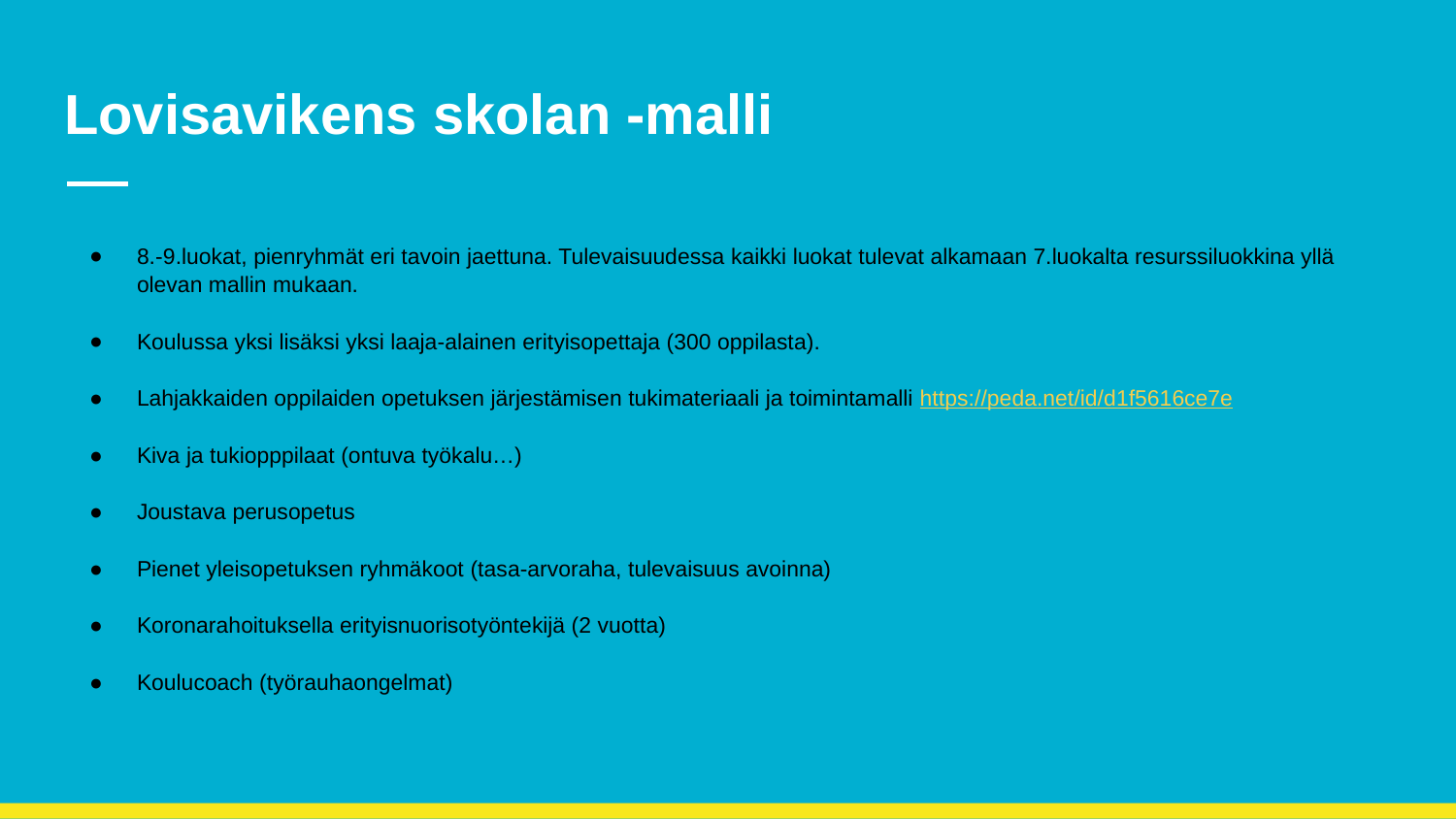

# Lovisavikens skolan -malli
8.-9.luokat, pienryhmät eri tavoin jaettuna. Tulevaisuudessa kaikki luokat tulevat alkamaan 7.luokalta resurssiluokkina yllä olevan mallin mukaan.

Koulussa yksi lisäksi yksi laaja-alainen erityisopettaja (300 oppilasta).

Lahjakkaiden oppilaiden opetuksen järjestämisen tukimateriaali ja toimintamalli https://peda.net/id/d1f5616ce7e

Kiva ja tukiopppilaat (ontuva työkalu…)

Joustava perusopetus

Pienet yleisopetuksen ryhmäkoot (tasa-arvoraha, tulevaisuus avoinna)

Koronarahoituksella erityisnuorisotyöntekijä (2 vuotta)

Koulucoach (työrauhaongelmat)